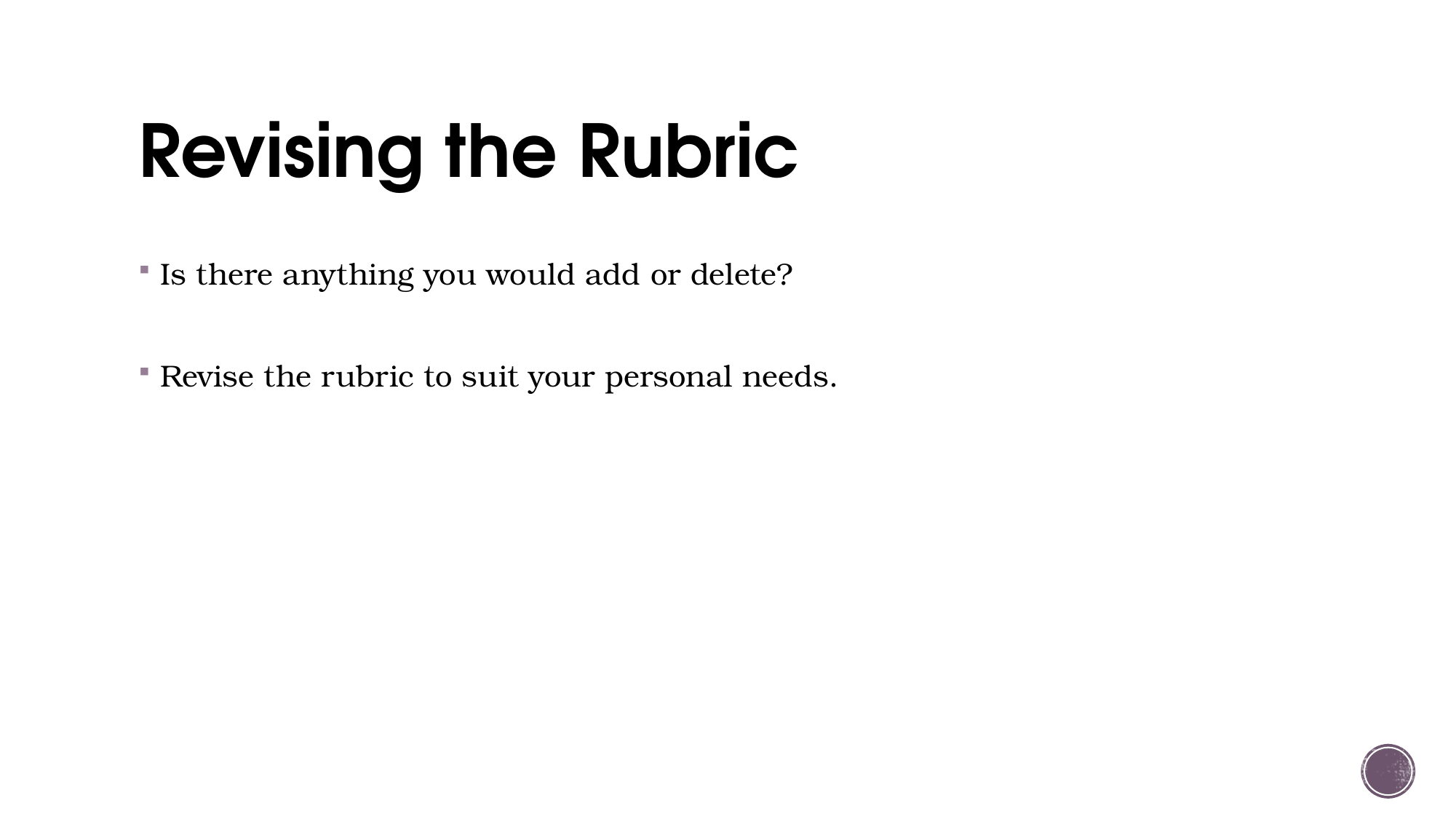

# Revising the Rubric
Is there anything you would add or delete?

Revise the rubric to suit your personal needs.